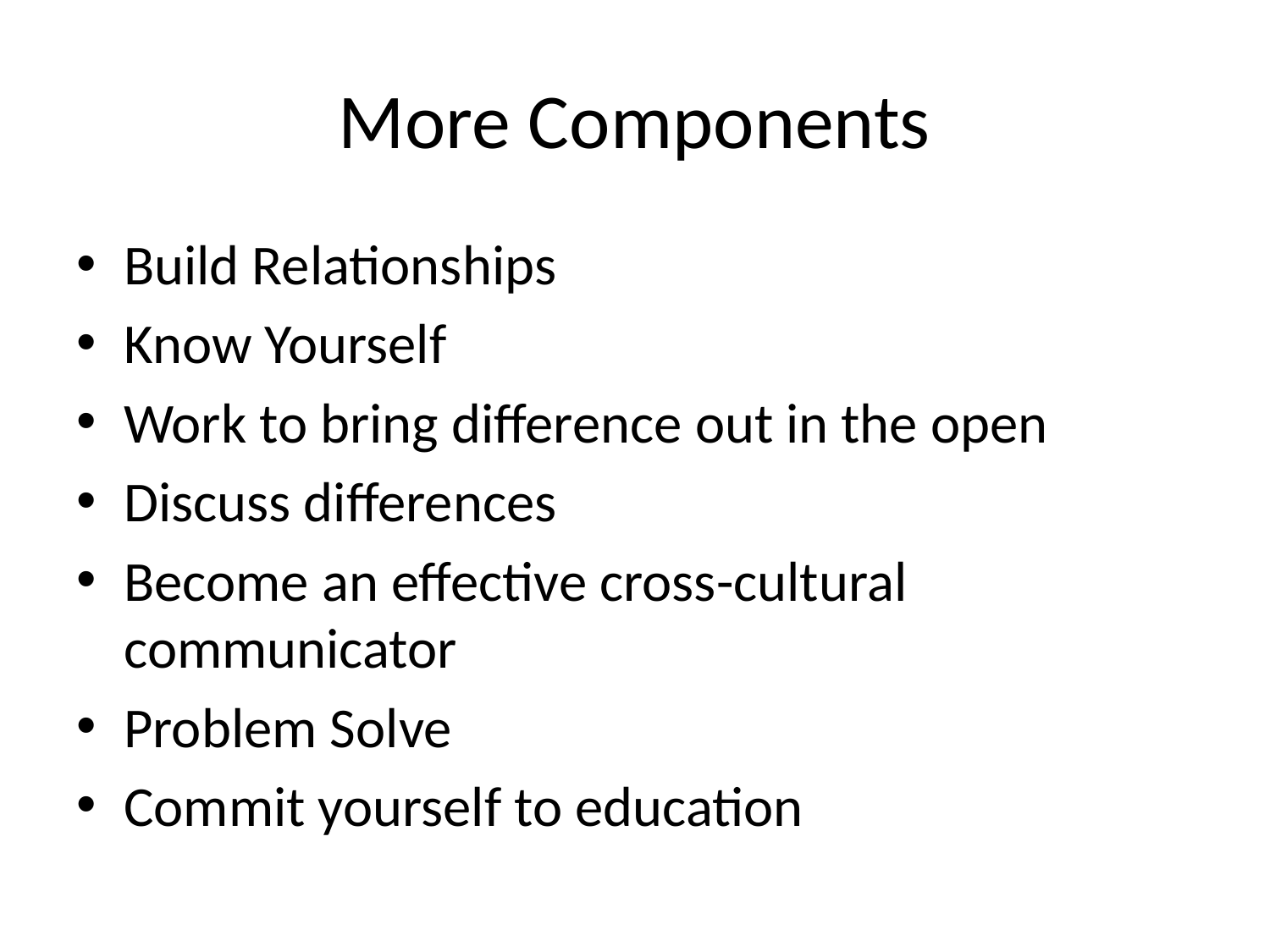

# More Components
Build Relationships
Know Yourself
Work to bring difference out in the open
Discuss differences
Become an effective cross-cultural communicator
Problem Solve
Commit yourself to education